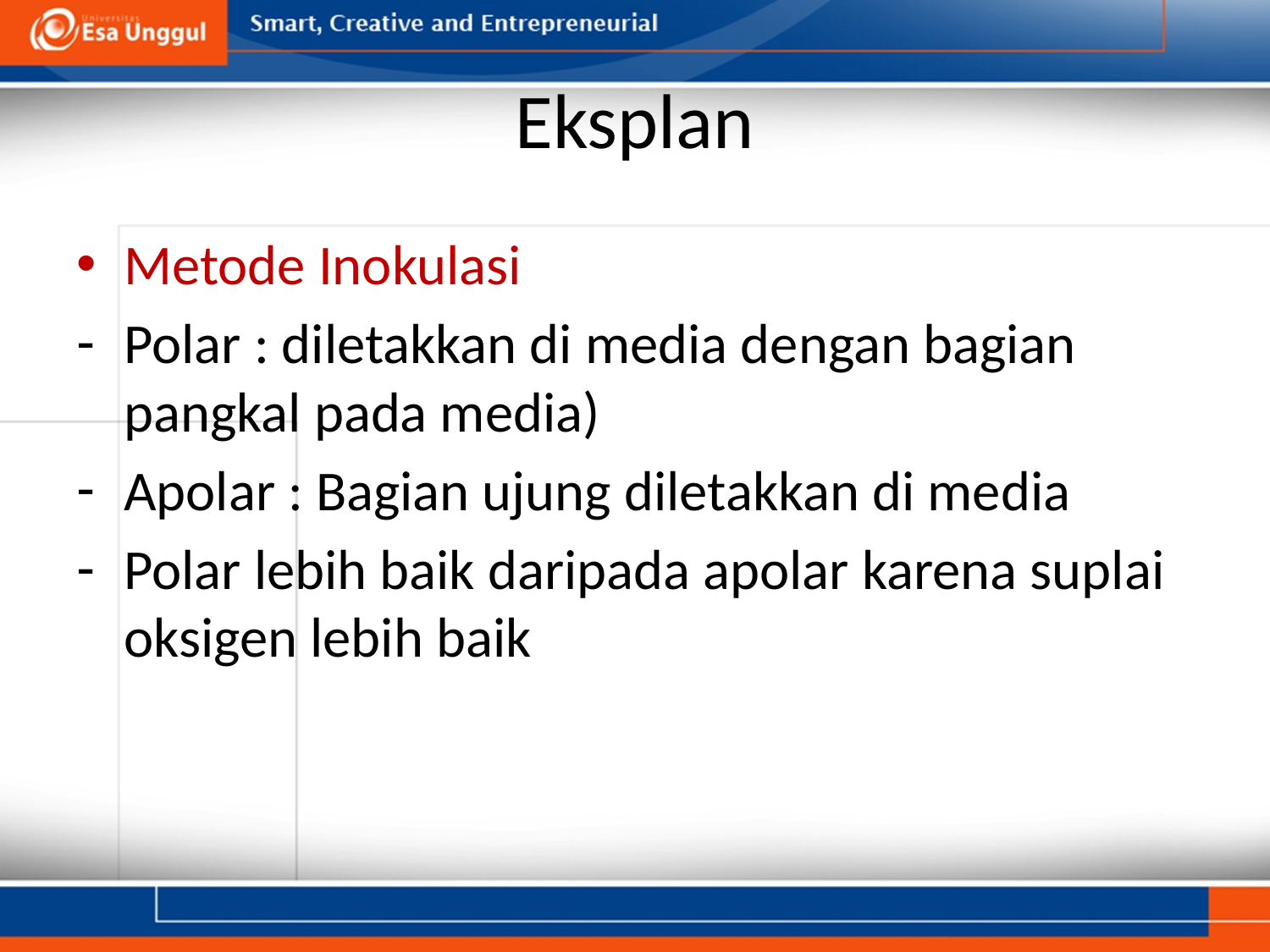

# Eksplan
Metode Inokulasi
Polar : diletakkan di media dengan bagian pangkal pada media)
Apolar : Bagian ujung diletakkan di media
Polar lebih baik daripada apolar karena suplai oksigen lebih baik